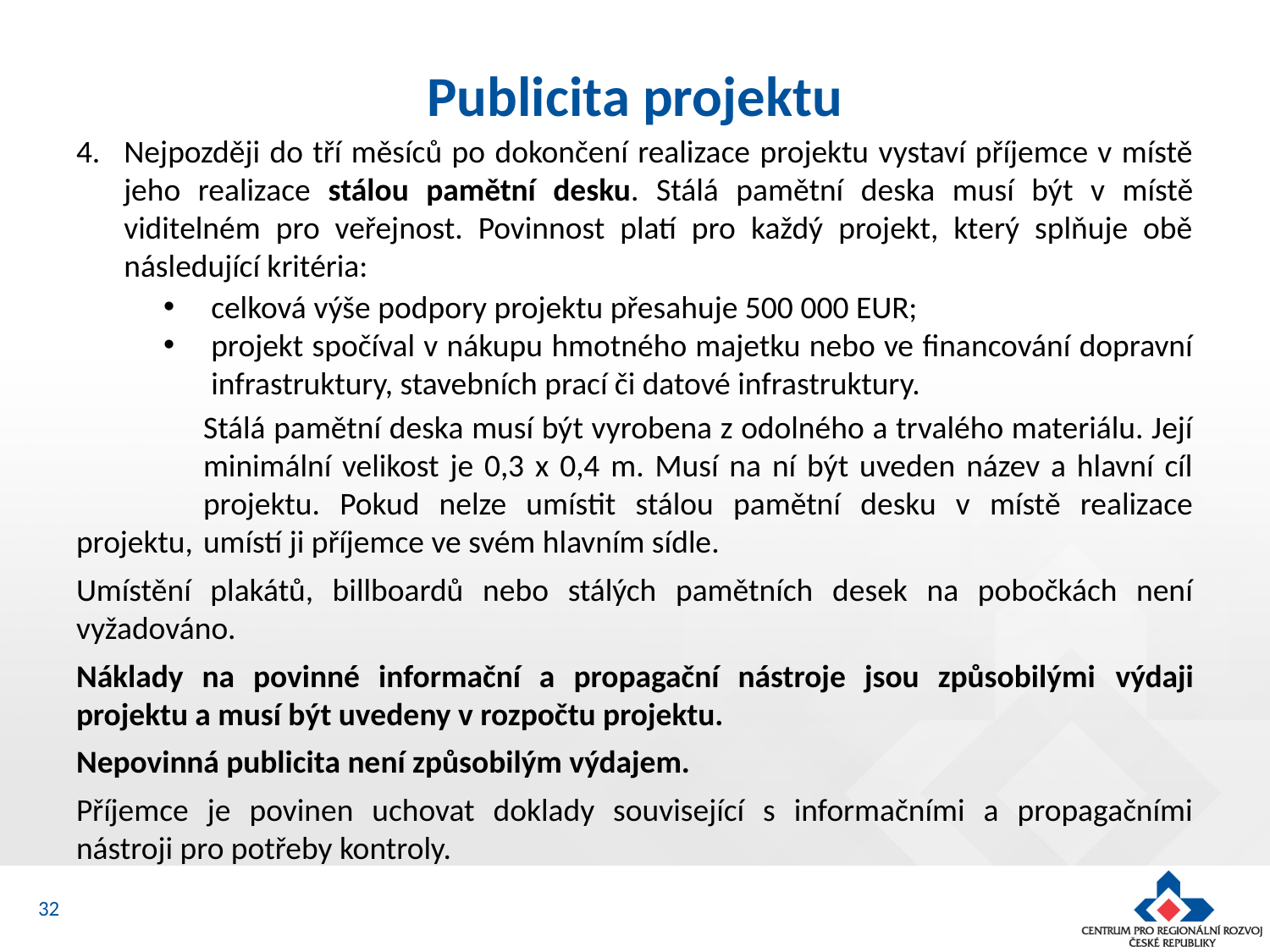

# Publicita projektu
Nejpozději do tří měsíců po dokončení realizace projektu vystaví příjemce v místě jeho realizace stálou pamětní desku. Stálá pamětní deska musí být v místě viditelném pro veřejnost. Povinnost platí pro každý projekt, který splňuje obě následující kritéria:
celková výše podpory projektu přesahuje 500 000 EUR;
projekt spočíval v nákupu hmotného majetku nebo ve financování dopravní infrastruktury, stavebních prací či datové infrastruktury.
	Stálá pamětní deska musí být vyrobena z odolného a trvalého materiálu. Její 	minimální velikost je 0,3 x 0,4 m. Musí na ní být uveden název a hlavní cíl 	projektu. Pokud nelze umístit stálou pamětní desku v místě realizace projektu, 	umístí ji příjemce ve svém hlavním sídle.
Umístění plakátů, billboardů nebo stálých pamětních desek na pobočkách není vyžadováno.
Náklady na povinné informační a propagační nástroje jsou způsobilými výdaji projektu a musí být uvedeny v rozpočtu projektu.
Nepovinná publicita není způsobilým výdajem.
Příjemce je povinen uchovat doklady související s informačními a propagačními nástroji pro potřeby kontroly.
32